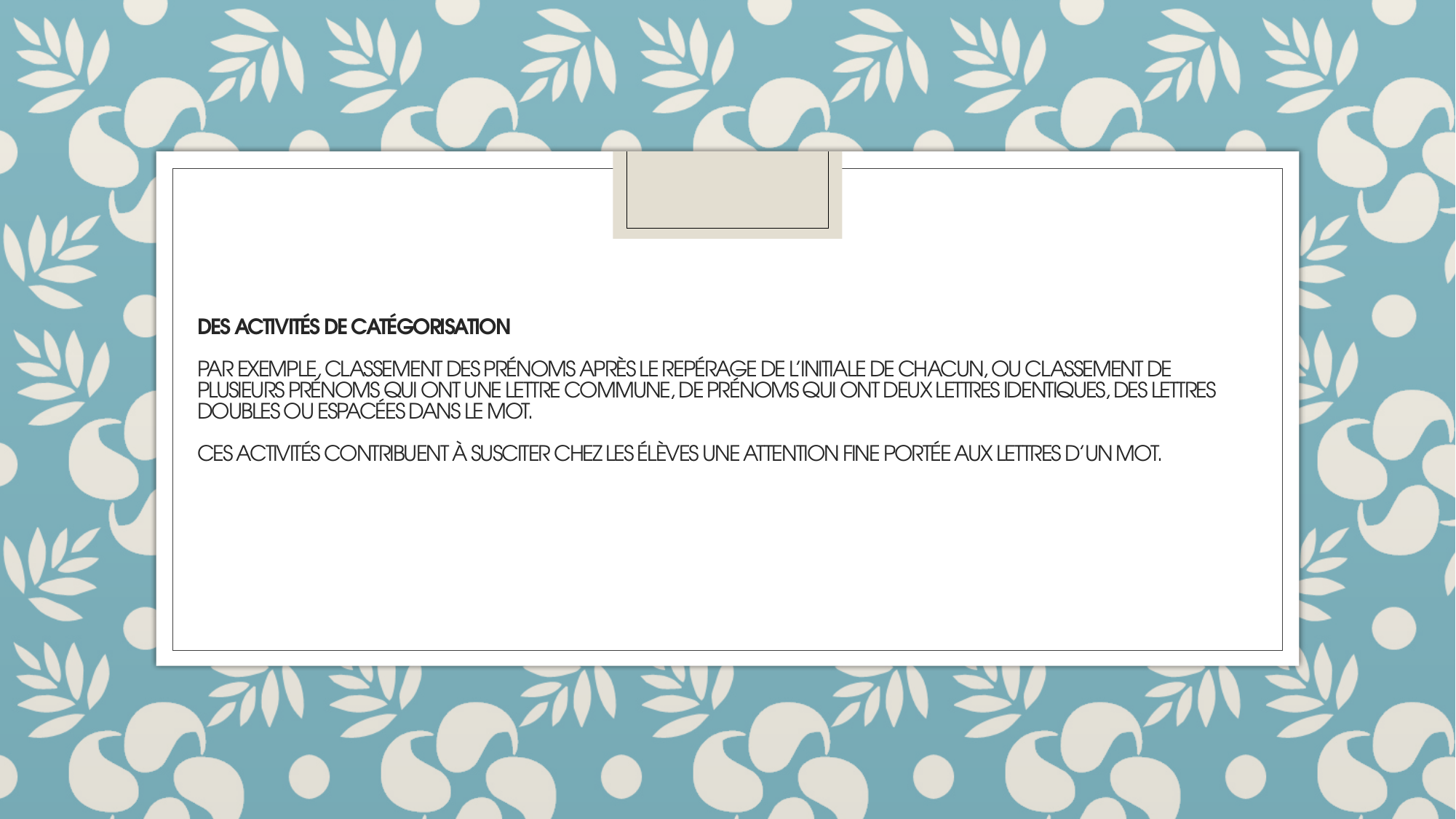

# Des activités de catégorisation Par exemple, classement des prénoms après le repérage de l’initiale de chacun, ou classement de plusieurs prénoms qui ont une lettre commune, de prénoms qui ont deux lettres identiques, des lettres doubles ou espacées dans le mot. Ces activités contribuent à susciter chez les élèves une attention fine portée aux lettres d’un mot.